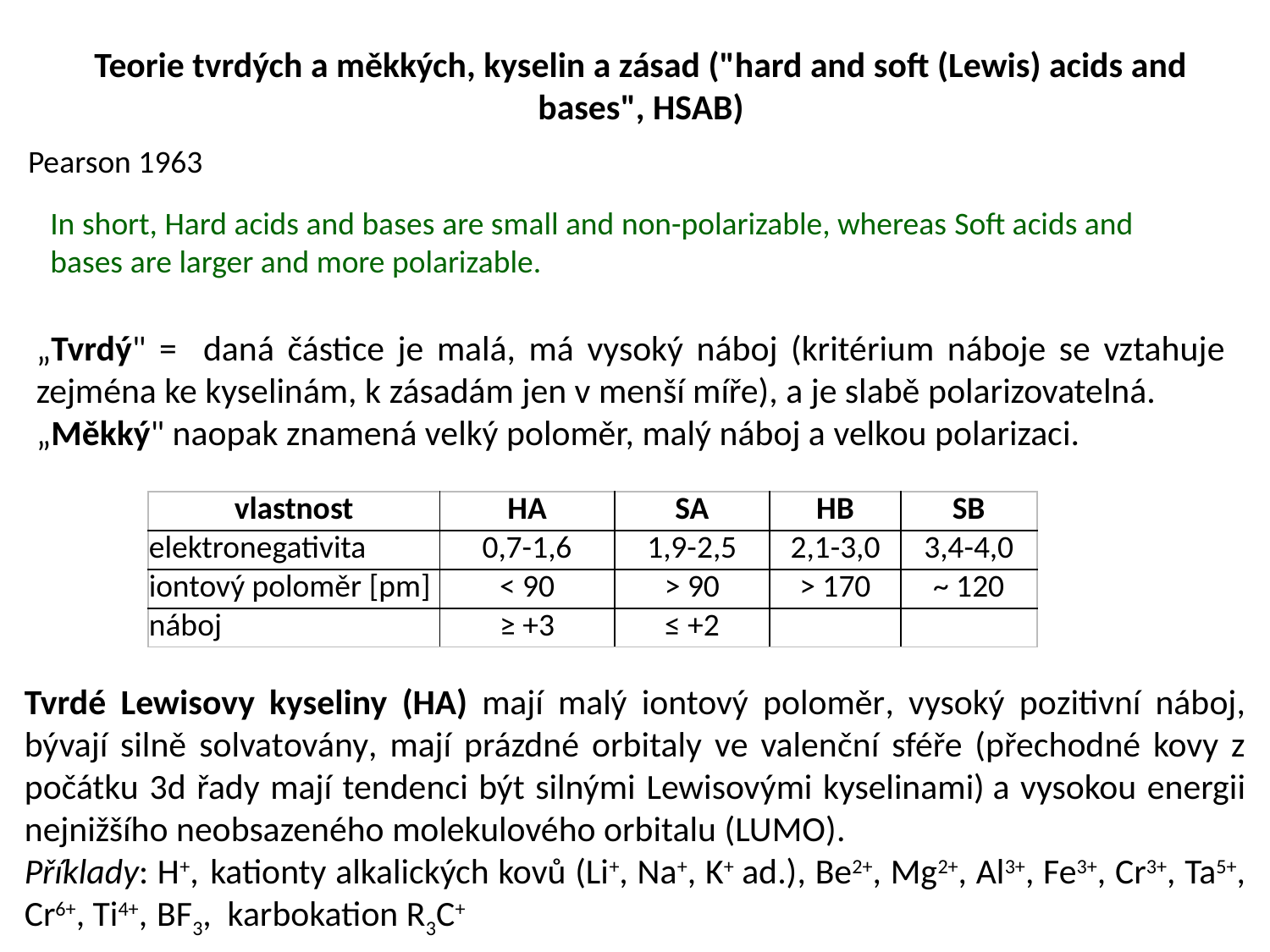

Teorie tvrdých a měkkých, kyselin a zásad ("hard and soft (Lewis) acids and bases", HSAB)
Pearson 1963
In short, Hard acids and bases are small and non-polarizable, whereas Soft acids and bases are larger and more polarizable.
„Tvrdý" =  daná částice je malá, má vysoký náboj (kritérium náboje se vztahuje zejména ke kyselinám, k zásadám jen v menší míře), a je slabě polarizovatelná.
„Měkký" naopak znamená velký poloměr, malý náboj a velkou polarizaci.
| vlastnost | HA | SA | HB | SB |
| --- | --- | --- | --- | --- |
| elektronegativita | 0,7-1,6 | 1,9-2,5 | 2,1-3,0 | 3,4-4,0 |
| iontový poloměr [pm] | < 90 | > 90 | > 170 | ~ 120 |
| náboj | ≥ +3 | ≤ +2 |  |  |
Tvrdé Lewisovy kyseliny (HA) mají malý iontový poloměr, vysoký pozitivní náboj, bývají silně solvatovány, mají prázdné orbitaly ve valenční sféře (přechodné kovy z počátku 3d řady mají tendenci být silnými Lewisovými kyselinami) a vysokou energii nejnižšího neobsazeného molekulového orbitalu (LUMO).
Příklady: H+,  kationty alkalických kovů (Li+, Na+, K+ ad.), Be2+, Mg2+, Al3+, Fe3+, Cr3+, Ta5+, Cr6+, Ti4+,  BF3,  karbokation R3C+